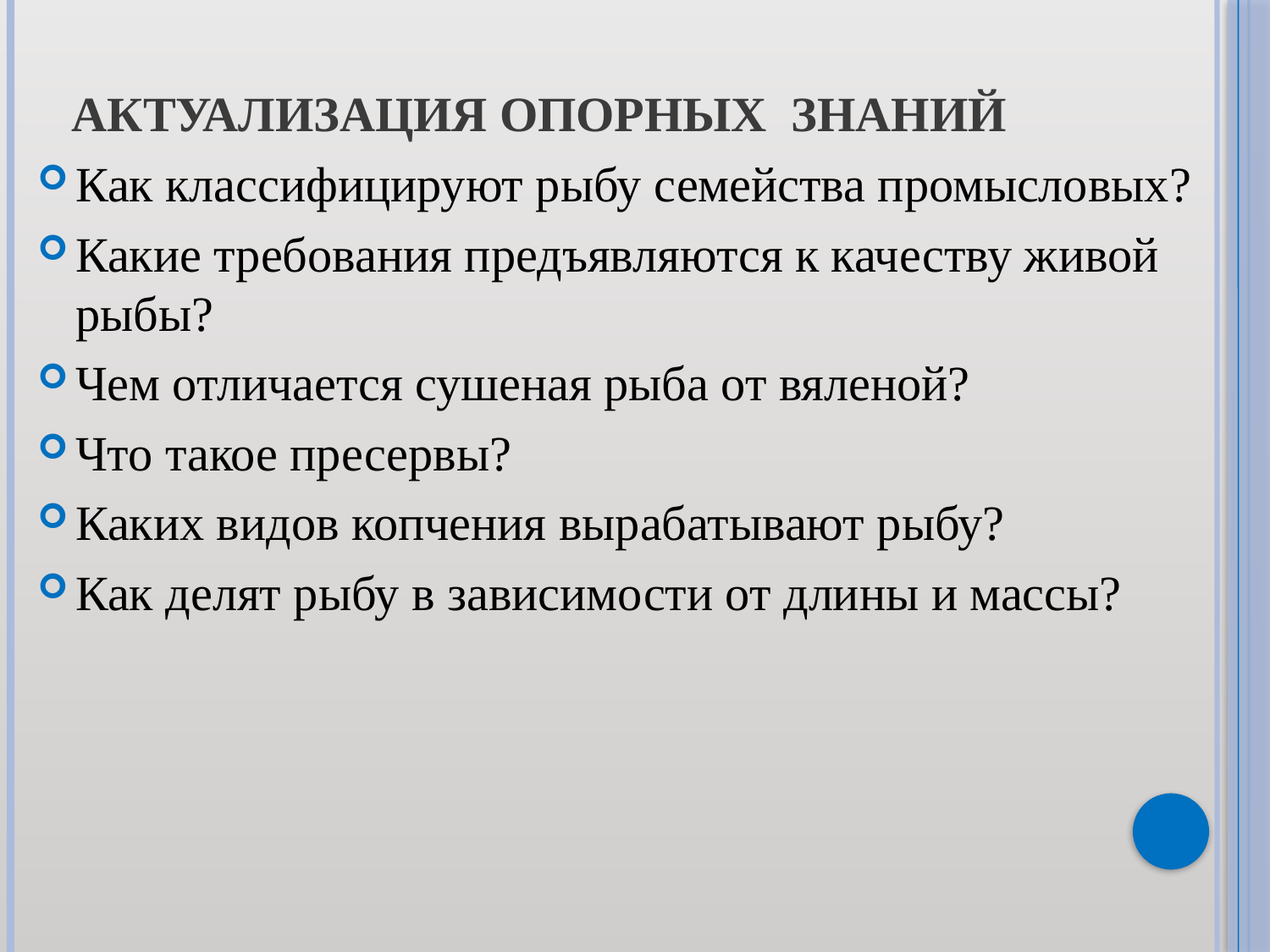

# АКТУАЛИЗАЦИЯ ОПОРНЫХ  ЗНАНИЙ
Как классифицируют рыбу семейства промысловых?
Какие требования предъявляются к качеству живой рыбы?
Чем отличается сушеная рыба от вяленой?
Что такое пресервы?
Каких видов копчения вырабатывают рыбу?
Как делят рыбу в зависимости от длины и массы?